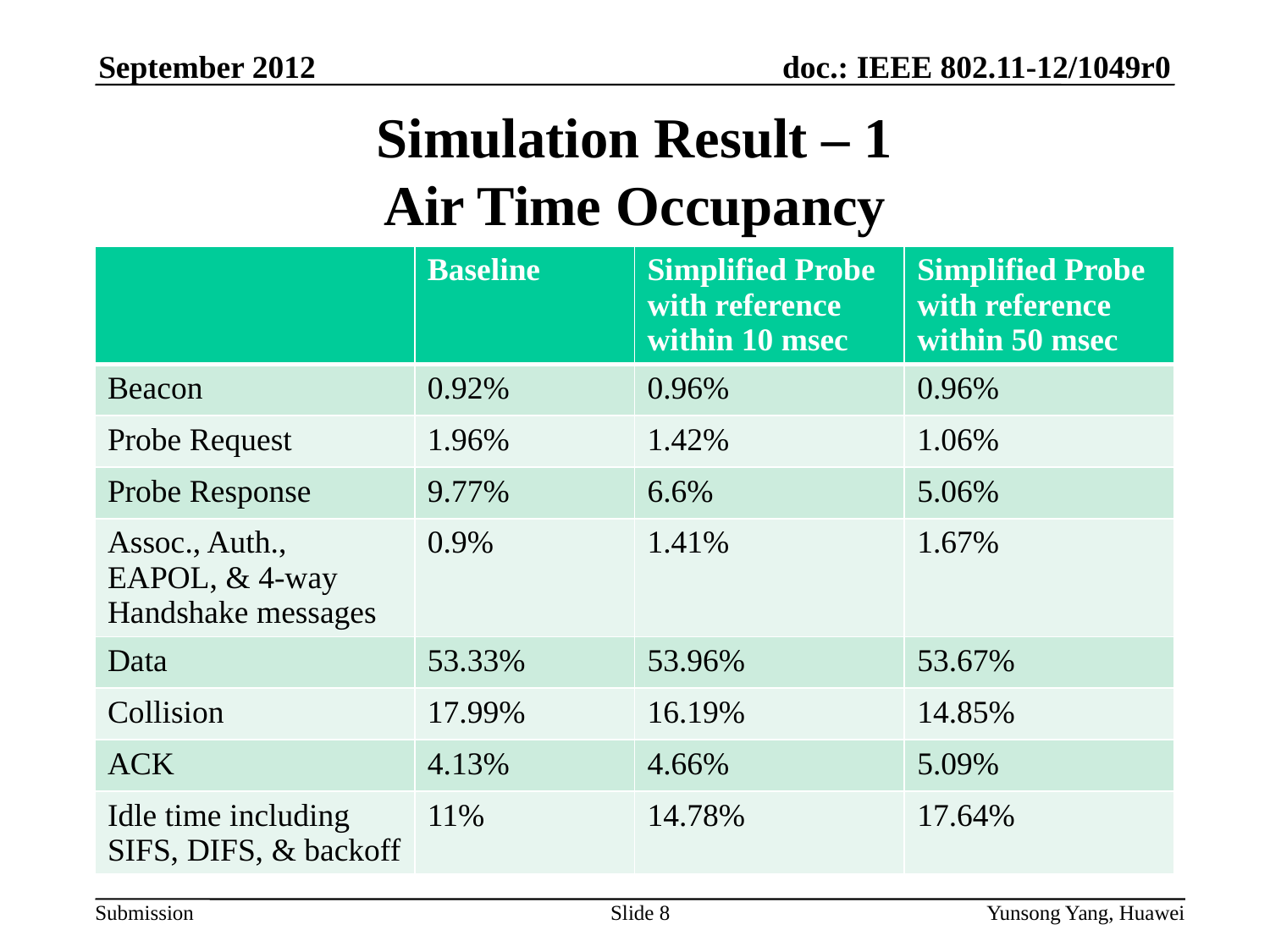

# Simulation Result – 1 Air Time Occupancy
|  | Baseline | Simplified Probe with reference within 10 msec | Simplified Probe with reference within 50 msec |
| --- | --- | --- | --- |
| Beacon | 0.92% | 0.96% | 0.96% |
| Probe Request | 1.96% | 1.42% | 1.06% |
| Probe Response | 9.77% | 6.6% | 5.06% |
| Assoc., Auth., EAPOL, & 4-way Handshake messages | 0.9% | 1.41% | 1.67% |
| Data | 53.33% | 53.96% | 53.67% |
| Collision | 17.99% | 16.19% | 14.85% |
| ACK | 4.13% | 4.66% | 5.09% |
| Idle time including SIFS, DIFS, & backoff | 11% | 14.78% | 17.64% |
Slide 8